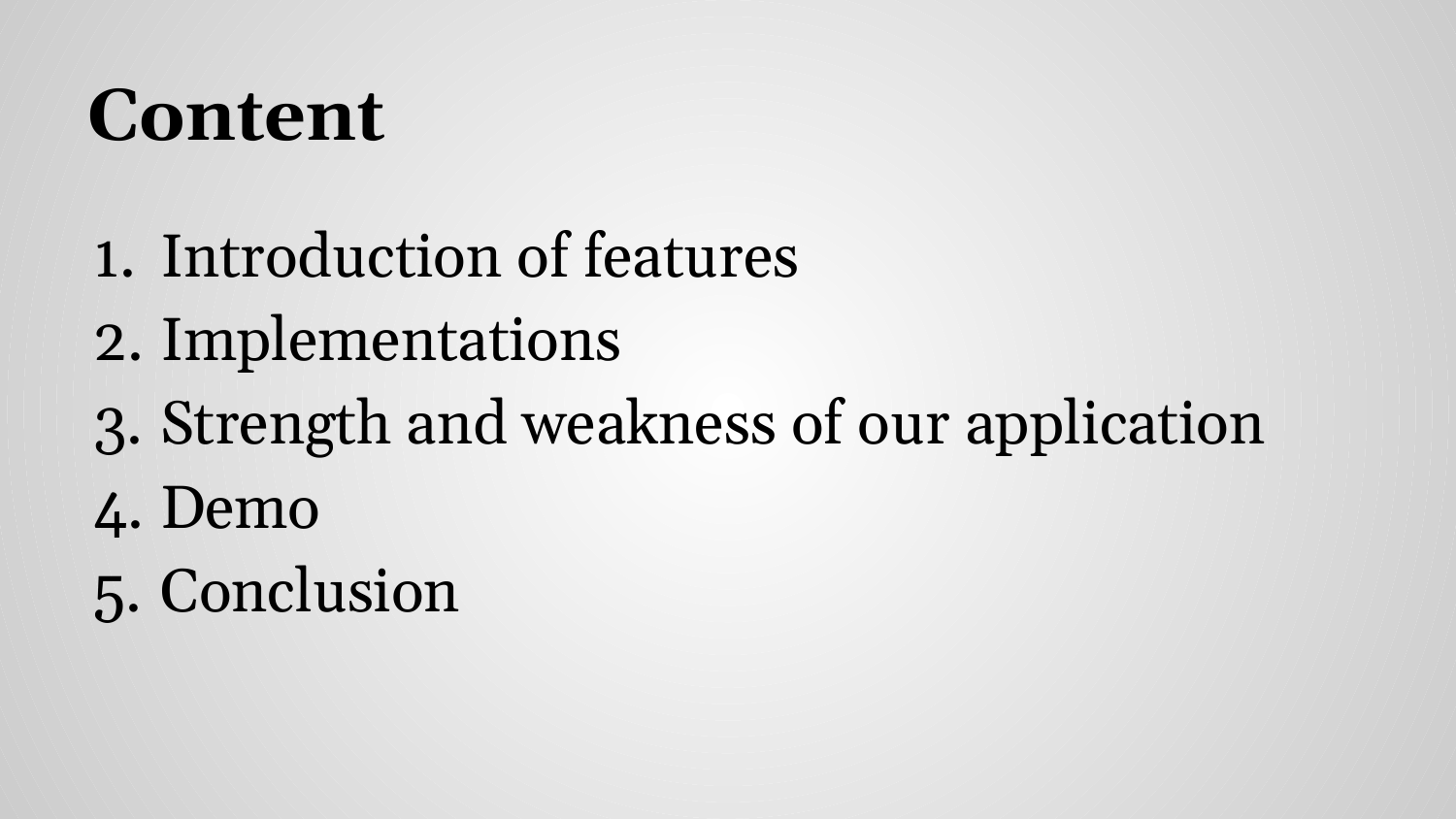

# Content
Introduction of features
Implementations
Strength and weakness of our application
Demo
Conclusion